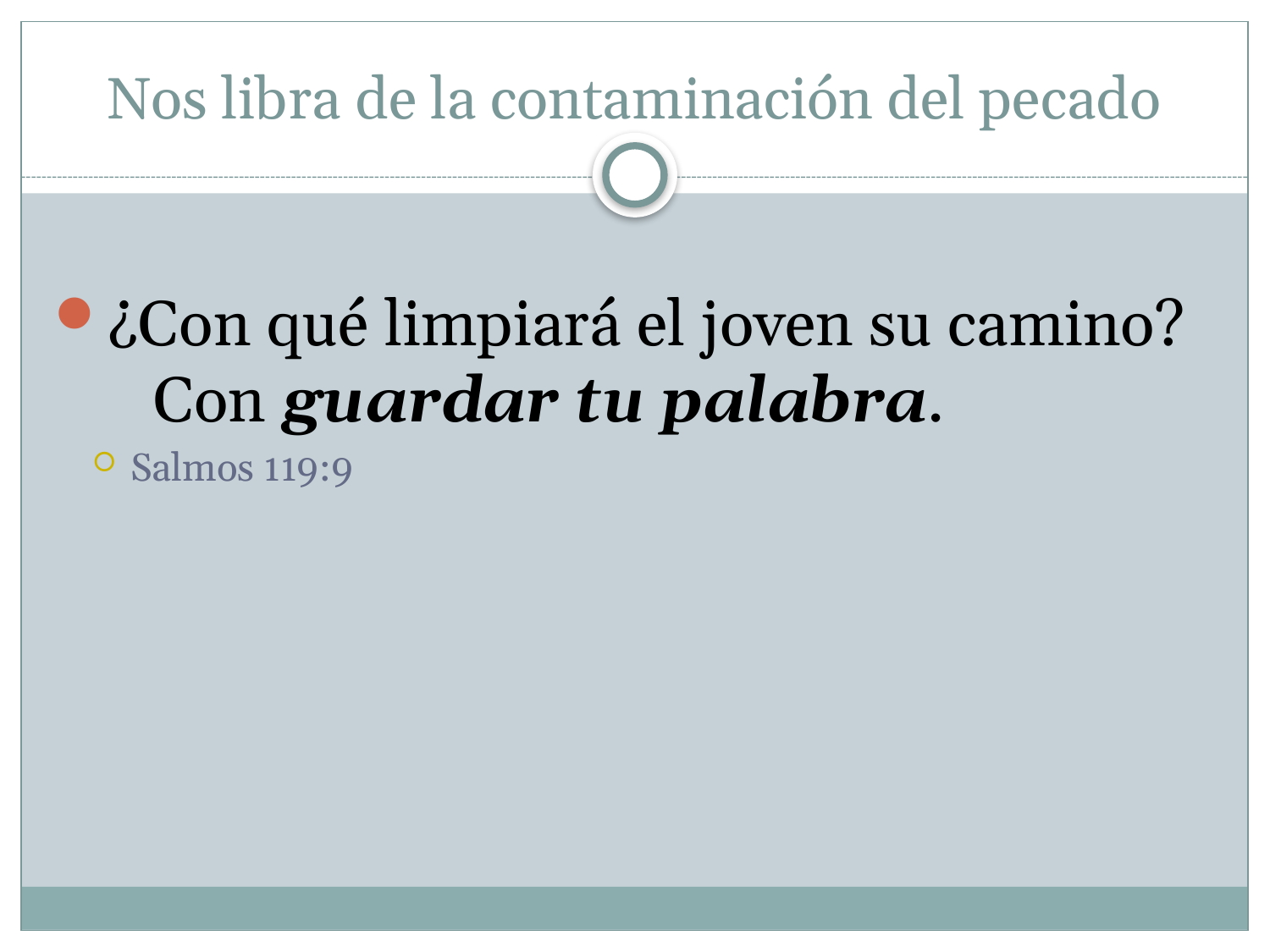

# Nos libra de la contaminación del pecado
¿Con qué limpiará el joven su camino?
    Con guardar tu palabra.
Salmos 119:9